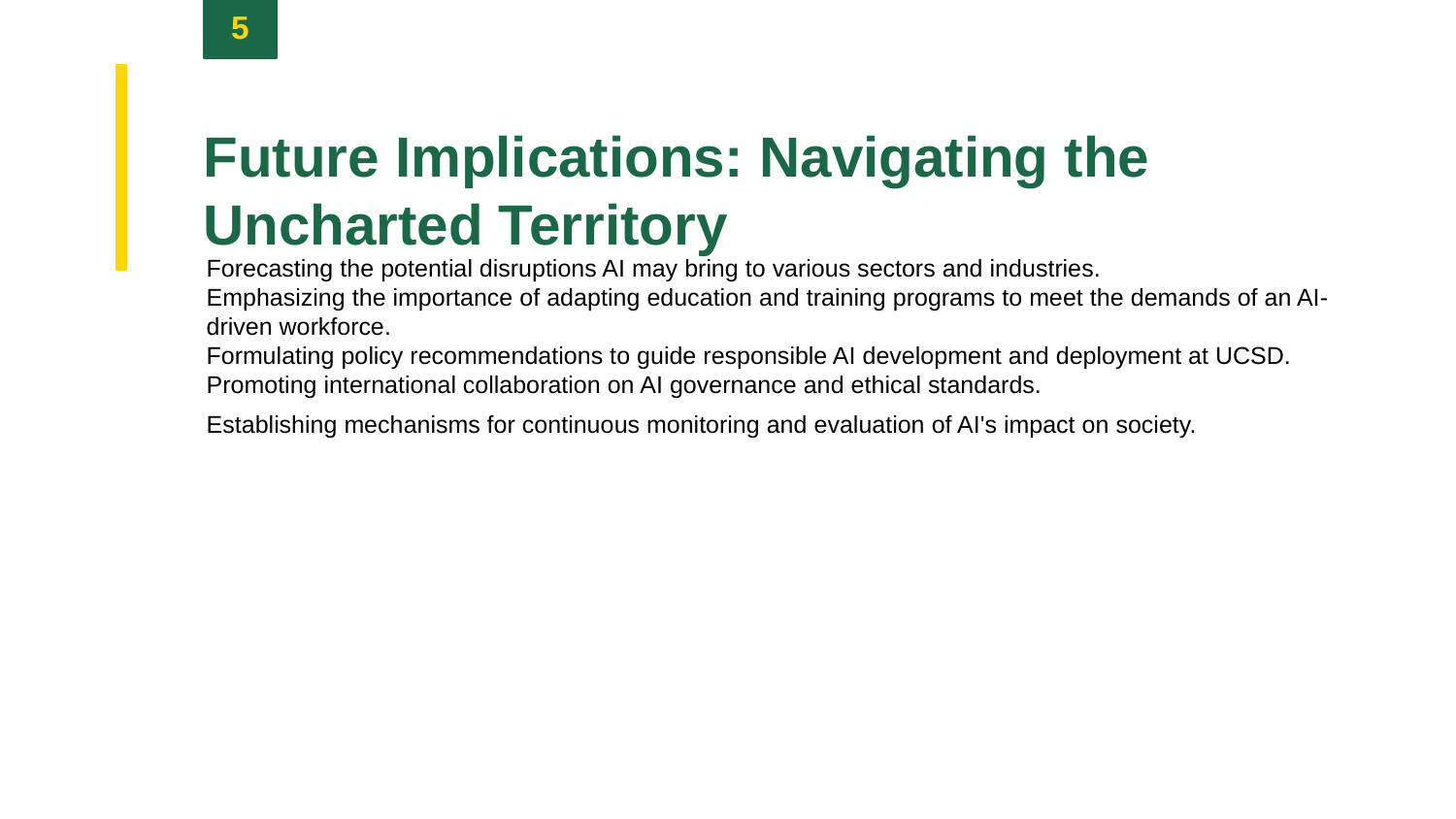

5

Future Implications: Navigating the Uncharted Territory
Forecasting the potential disruptions AI may bring to various sectors and industries.
Emphasizing the importance of adapting education and training programs to meet the demands of an AI-driven workforce.
Formulating policy recommendations to guide responsible AI development and deployment at UCSD.
Promoting international collaboration on AI governance and ethical standards.
Establishing mechanisms for continuous monitoring and evaluation of AI's impact on society.